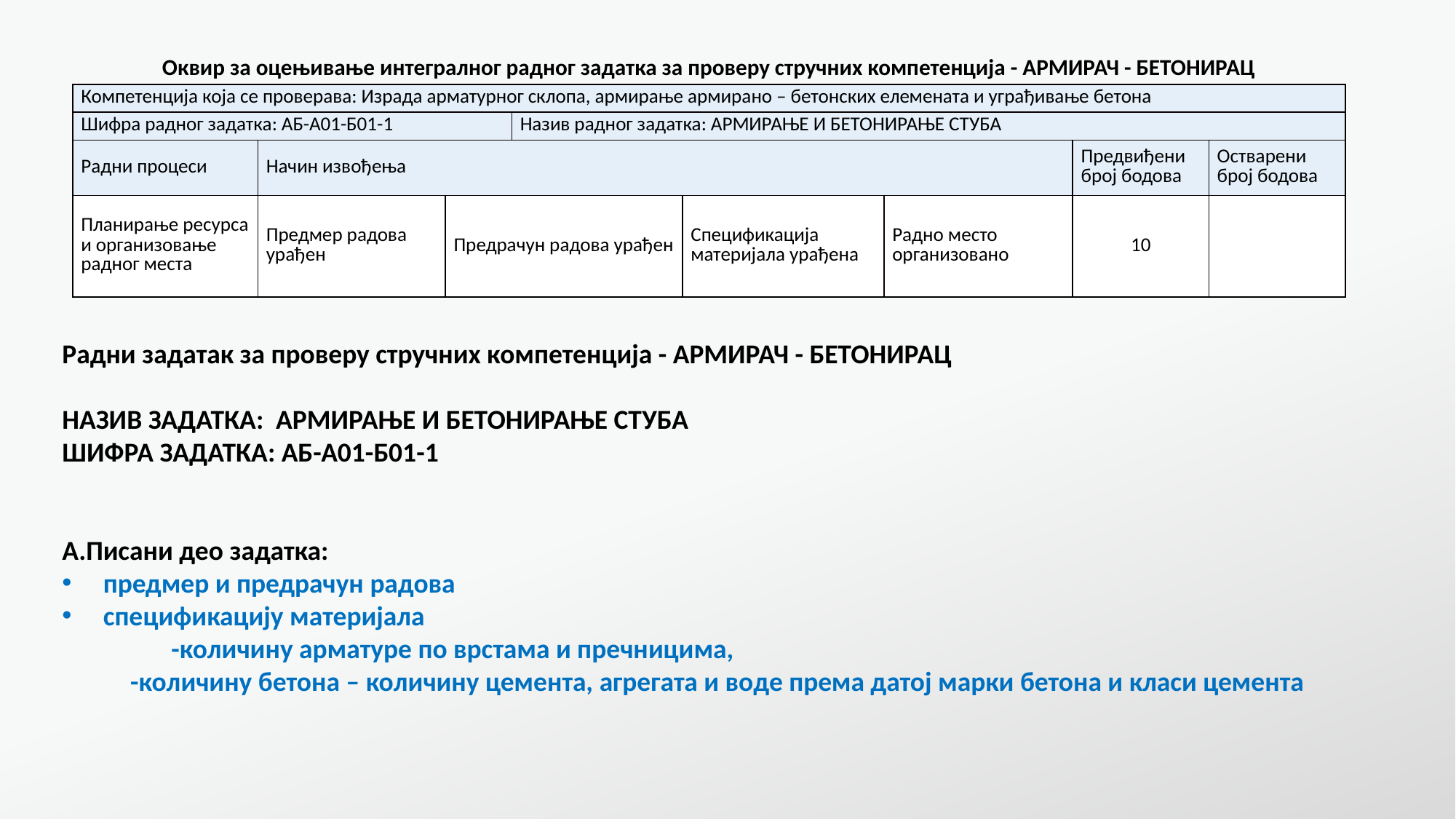

| Оквир за оцењивање интегралног радног задатка за проверу стручних компетенција - АРМИРАЧ - БЕТОНИРАЦ |  |  |  |  |  |  |  |
| --- | --- | --- | --- | --- | --- | --- | --- |
| Компетенција која се проверава: Израда арматурног склопа, армирање армирано – бетонских елемената и уграђивање бетона |  |  |  |  |  |  |  |
| Шифра радног задатка: АБ-А01-Б01-1 |  |  | Назив радног задатка: АРМИРАЊЕ И БЕТОНИРАЊЕ СТУБА |  |  |  |  |
| Радни процеси | Начин извођења |  |  |  |  | Предвиђени број бодова | Остварени број бодова |
| Планирање ресурса и организовање радног места | Предмер радова урађен | Предрачун радова урађен |  | Спецификација материјала урађена | Радно место организовано | 10 |  |
Радни задатак за проверу стручних компетенција - АРМИРАЧ - БЕТОНИРАЦ

НАЗИВ ЗАДАТКА:  АРМИРАЊЕ И БЕТОНИРАЊЕ СТУБА
ШИФРА ЗАДАТКА: АБ-А01-Б01-1

A.Писани део задатка:
предмер и предрачун радова
спецификацију материјала
-количину арматуре по врстама и пречницима,
-количину бетона – количину цемента, агрегата и воде према датој марки бетона и класи цемента